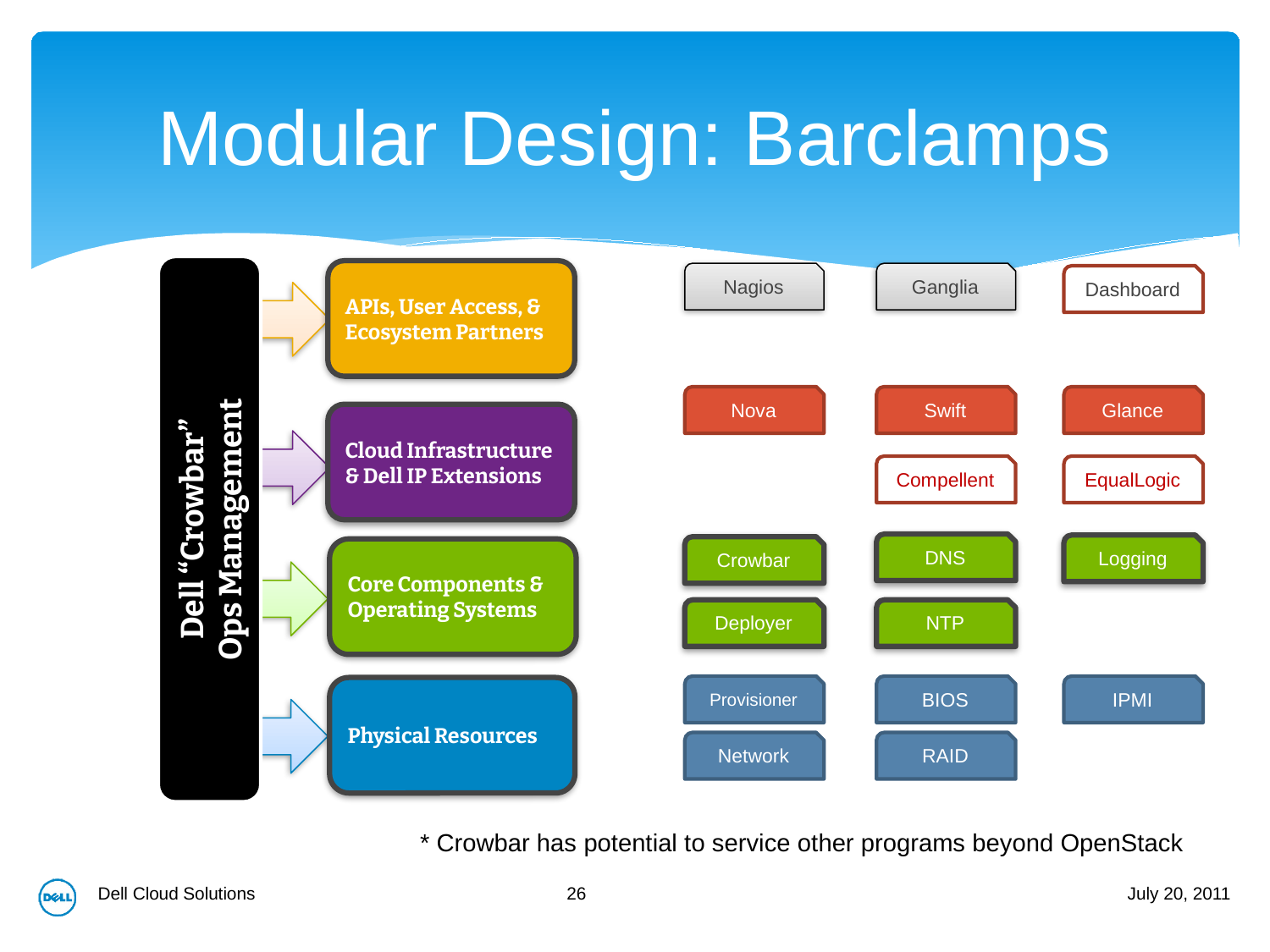

# Modular Design: Barclamps

Dell “Crowbar”
Ops Management
APIs, User Access, & Ecosystem Partners

Cloud Infrastructure & Dell IP Extensions

Core Components & Operating Systems

Physical Resources

Nagios
Ganglia
Dashboard
Nova
Swift
Glance
Compellent
EqualLogic
DNS
Logging
Crowbar
Deployer
NTP
Provisioner
BIOS
IPMI
RAID
Network
* Crowbar has potential to service other programs beyond OpenStack
26
Dell Cloud Solutions
July 20, 2011